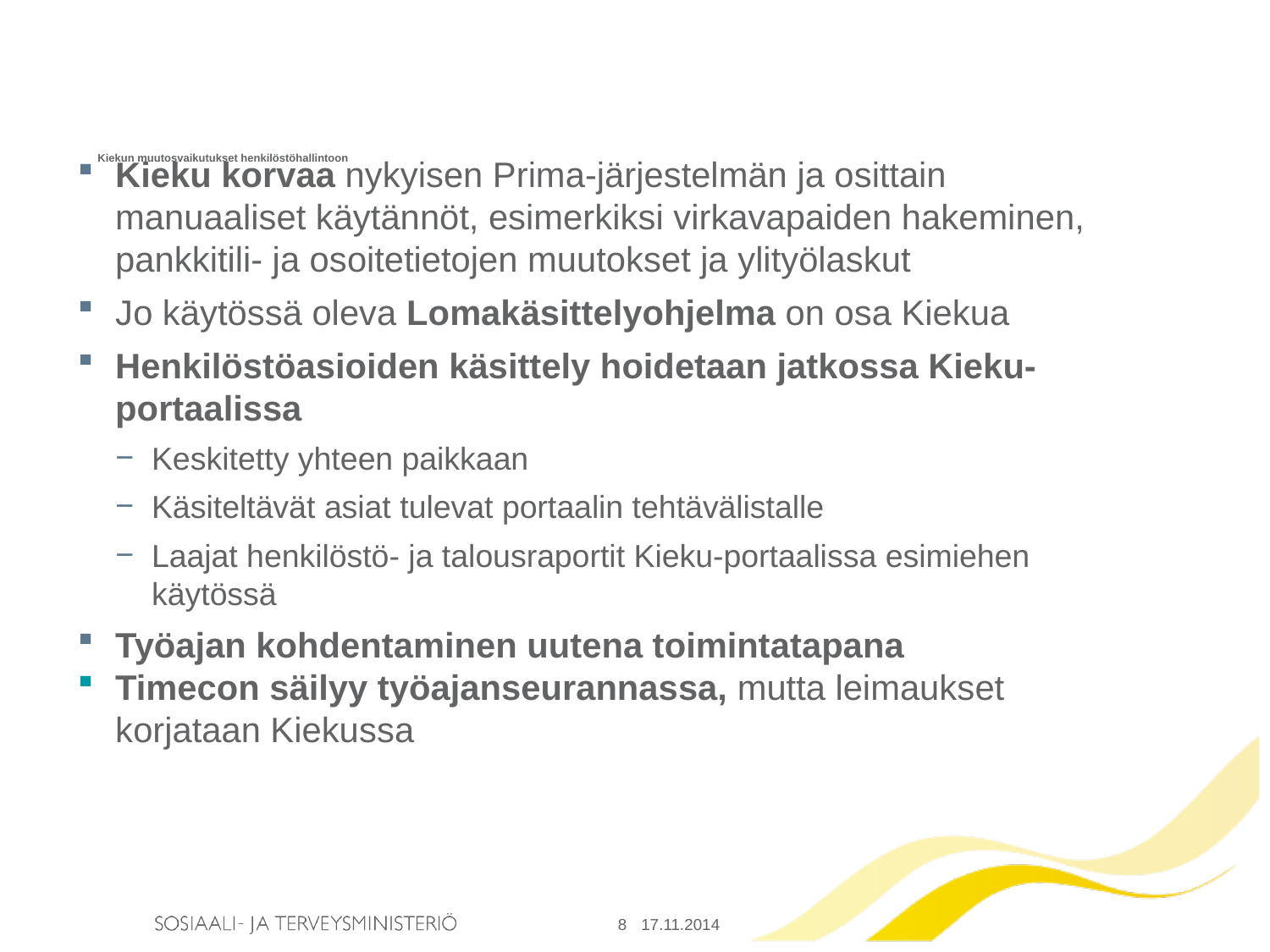

# Kiekun muutosvaikutukset henkilöstöhallintoon
Kieku korvaa nykyisen Prima-järjestelmän ja osittain manuaaliset käytännöt, esimerkiksi virkavapaiden hakeminen, pankkitili- ja osoitetietojen muutokset ja ylityölaskut
Jo käytössä oleva Lomakäsittelyohjelma on osa Kiekua
Henkilöstöasioiden käsittely hoidetaan jatkossa Kieku-portaalissa
Keskitetty yhteen paikkaan
Käsiteltävät asiat tulevat portaalin tehtävälistalle
Laajat henkilöstö- ja talousraportit Kieku-portaalissa esimiehen käytössä
Työajan kohdentaminen uutena toimintatapana
Timecon säilyy työajanseurannassa, mutta leimaukset korjataan Kiekussa

17.11.2014
8